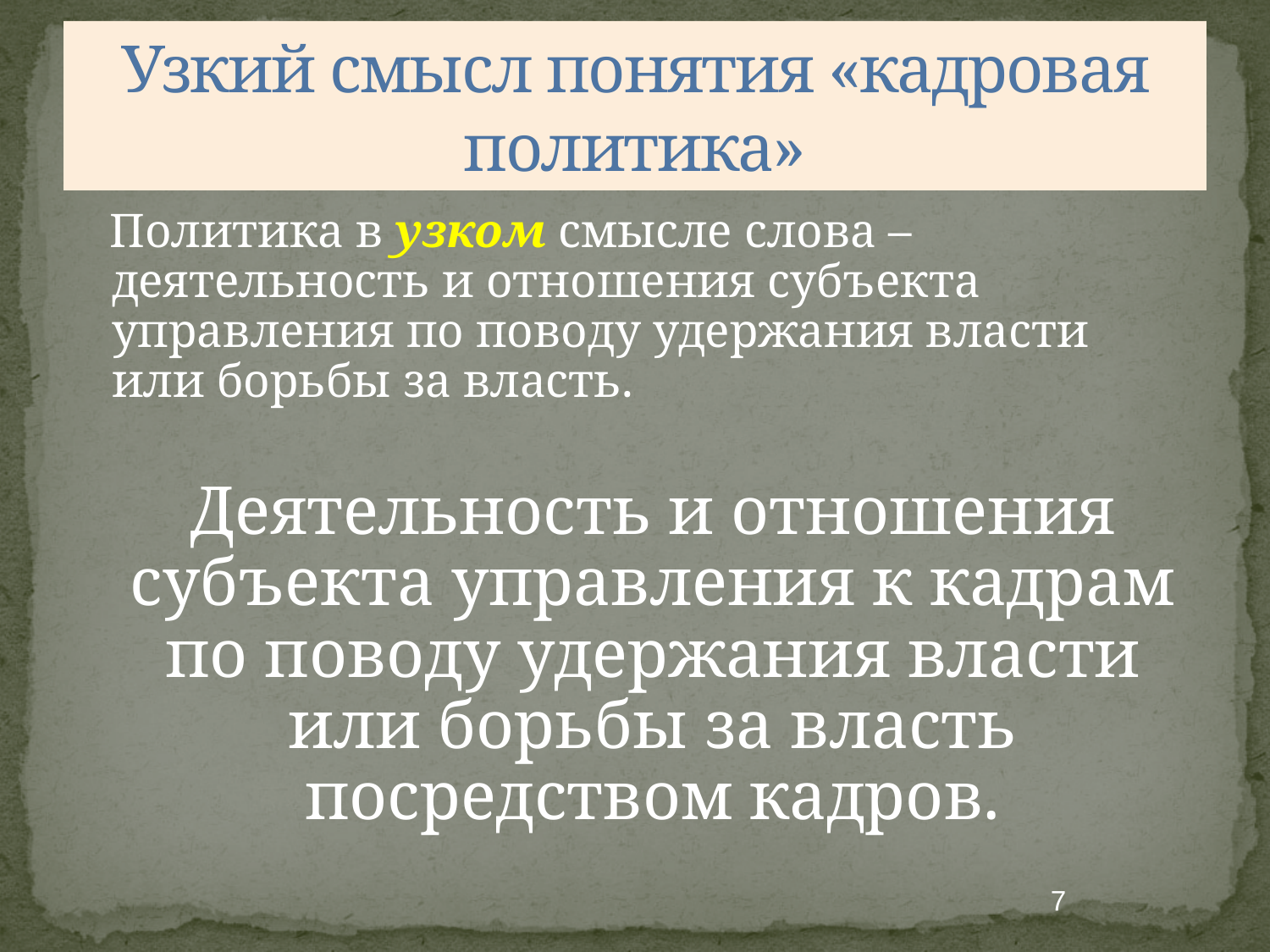

# Узкий смысл понятия «кадровая политика»
   Политика в узком смысле слова – деятельность и отношения субъекта управления по поводу удержания власти или борьбы за власть.

		Деятельность и отношения субъекта управления к кадрам по поводу удержания власти или борьбы за власть посредством кадров.
7